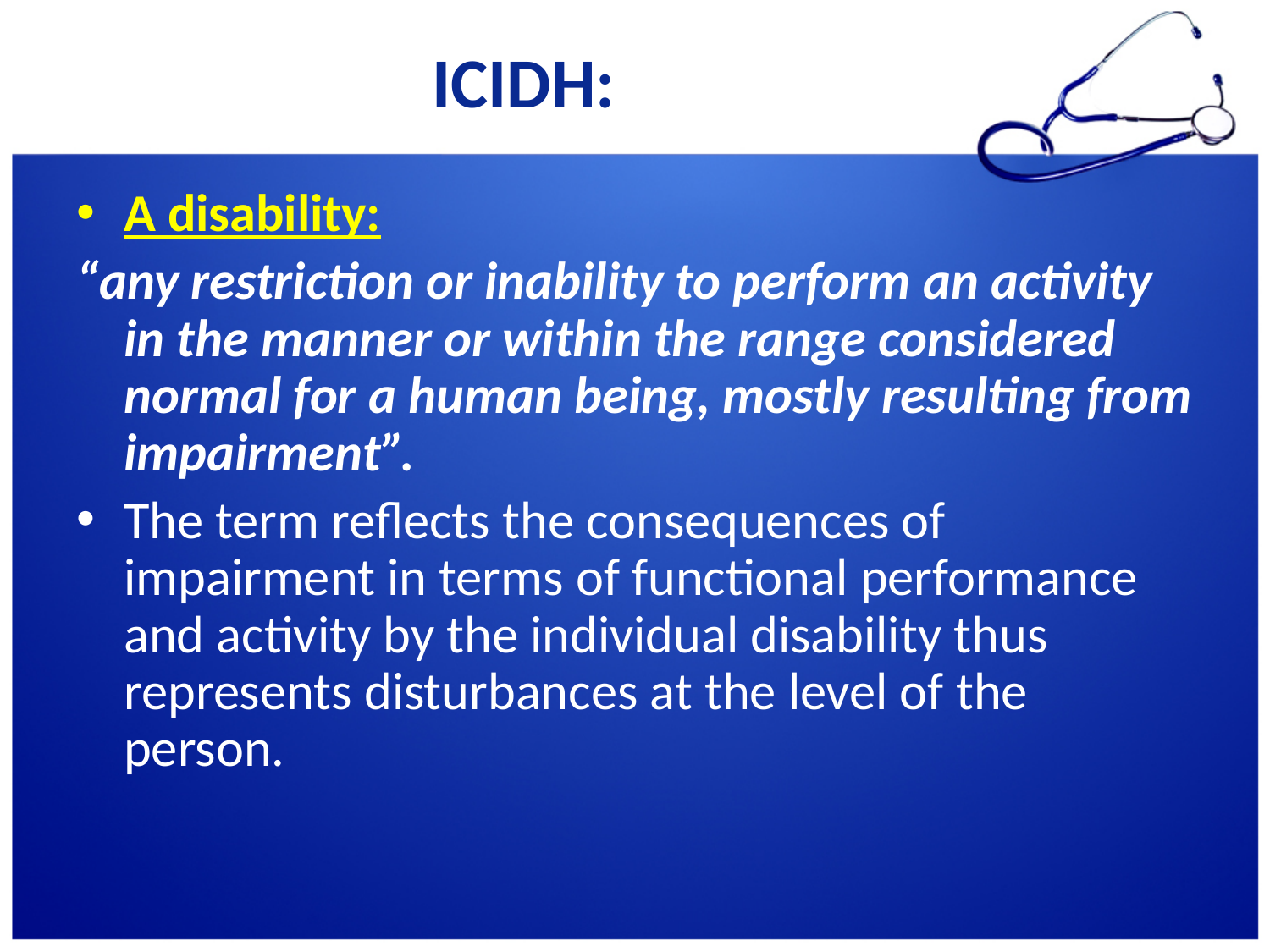

# ICIDH:
A disability:
“any restriction or inability to perform an activity in the manner or within the range considered normal for a human being, mostly resulting from impairment”.
The term reflects the consequences of impairment in terms of functional performance and activity by the individual disability thus represents disturbances at the level of the person.